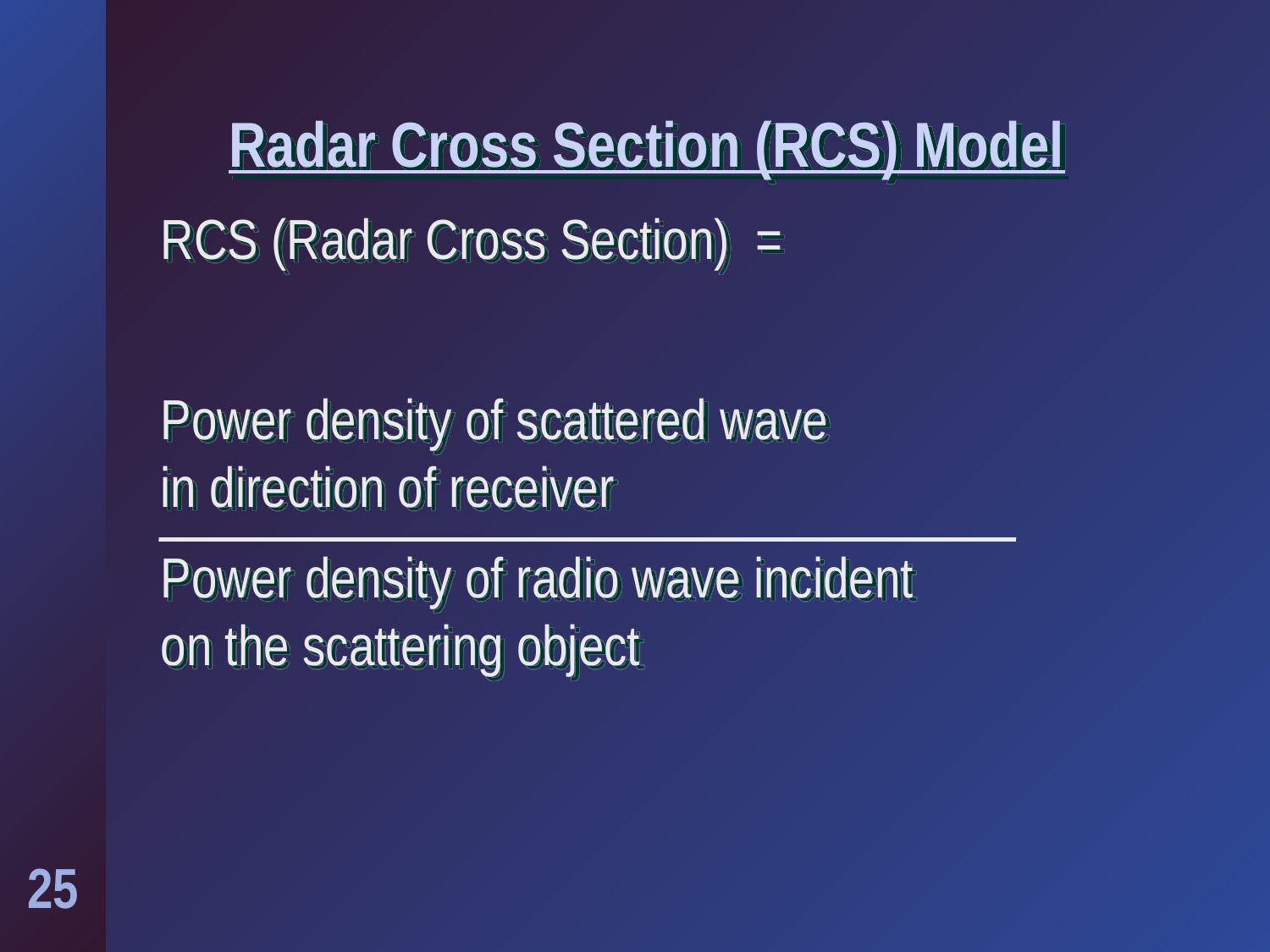

# Radar Cross Section (RCS) Model
RCS (Radar Cross Section)  =

Power density of scattered wave
in direction of receiver
Power density of radio wave incident
on the scattering object